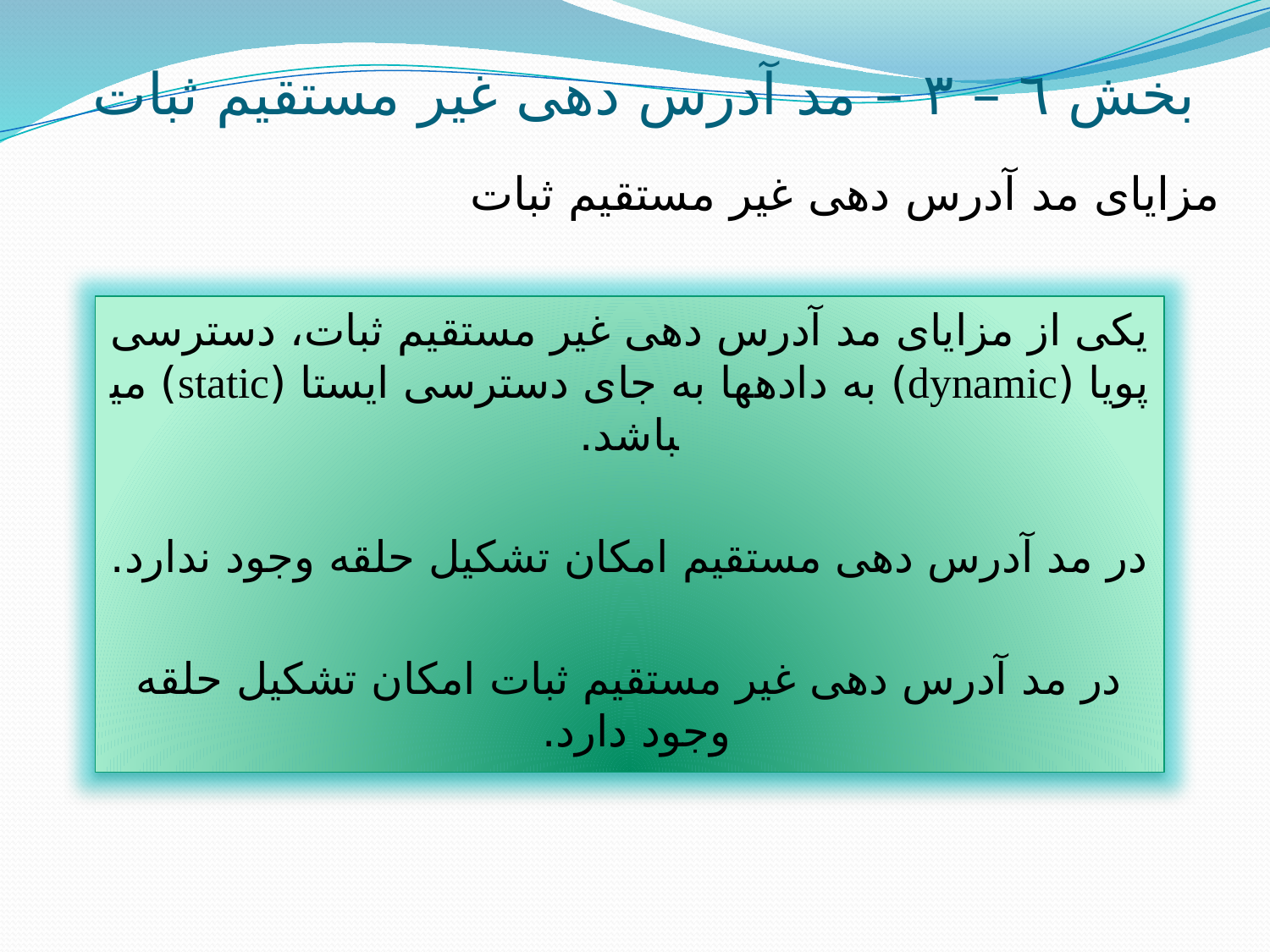

# بخش ٦ – ٣ – مد آدرس دهی غیر مستقیم ثبات
مزایای مد آدرس دهی غیر مستقیم ثبات
یکی از مزایای مد آدرس دهی غیر مستقیم ثبات، دسترسی پویا (dynamic) به داده­ها به جای دسترسی ایستا (static) می­باشد.

در مد آدرس دهی مستقیم امکان تشکیل حلقه وجود ندارد.

در مد آدرس دهی غیر مستقیم ثبات امکان تشکیل حلقه وجود دارد.